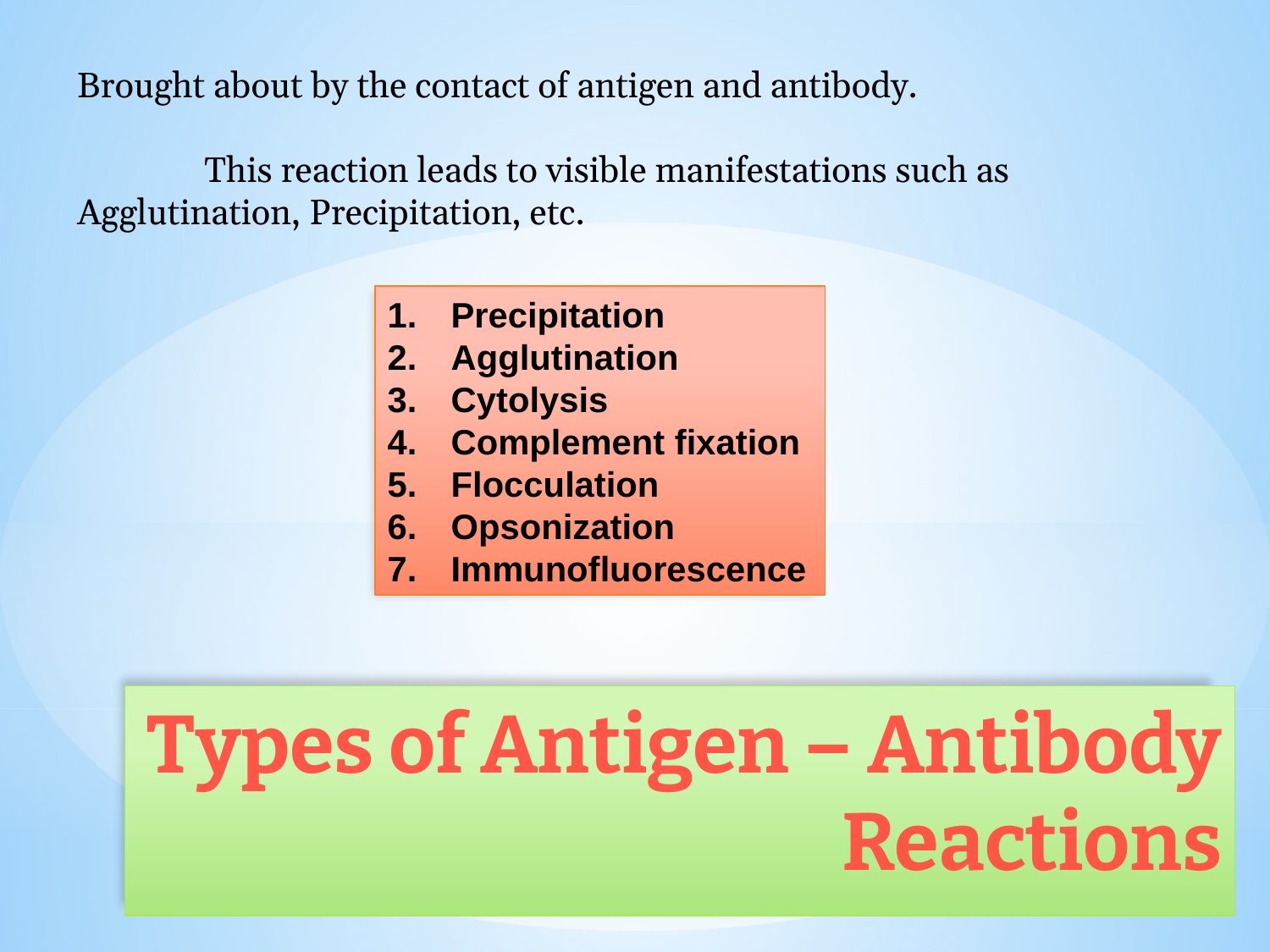

Brought about by the contact of antigen and antibody.

	This reaction leads to visible manifestations such as Agglutination, Precipitation, etc.
Precipitation
Agglutination
Cytolysis
Complement fixation
Flocculation
Opsonization
Immunofluorescence
# Types of Antigen – Antibody Reactions